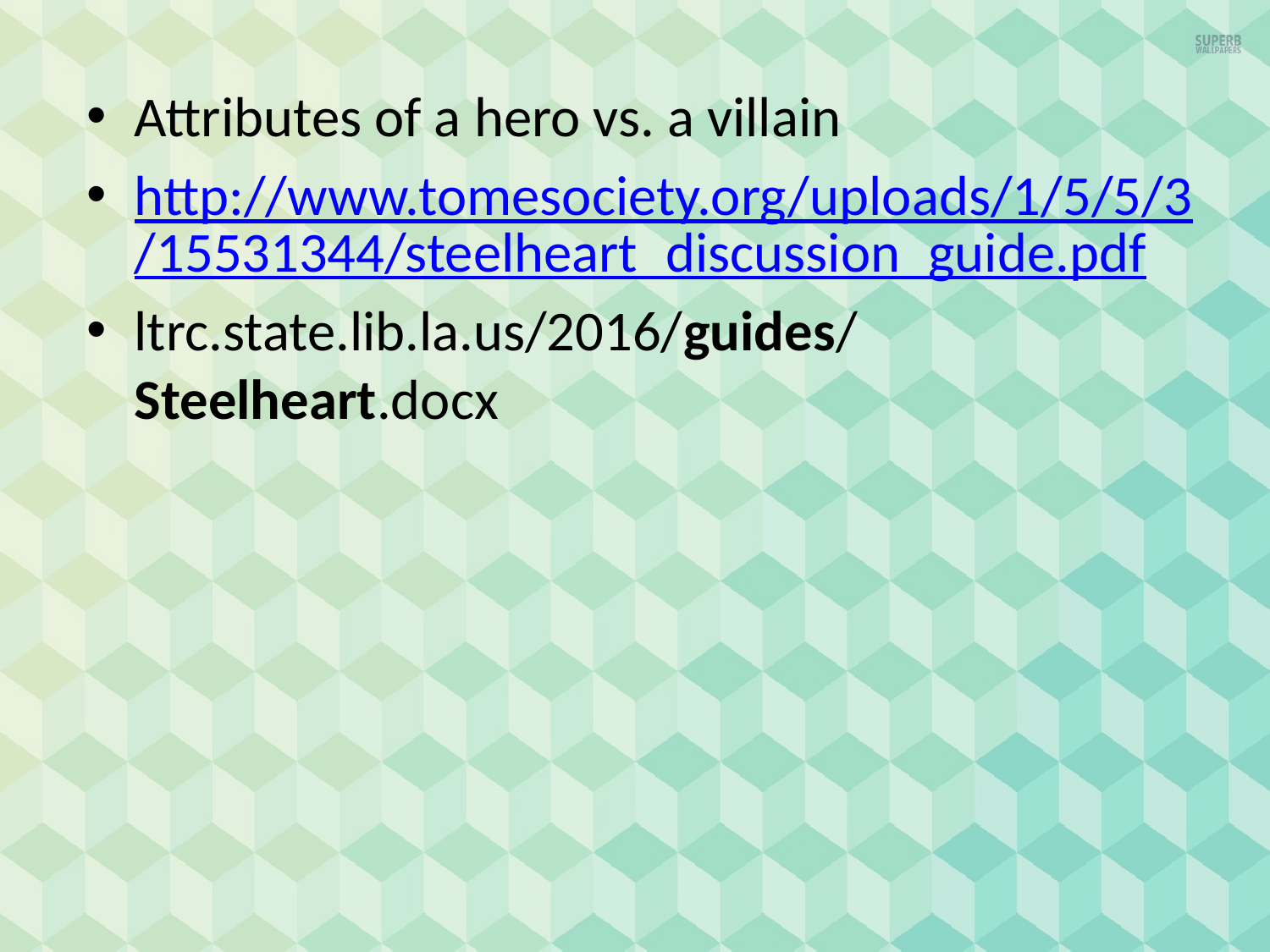

Attributes of a hero vs. a villain
http://www.tomesociety.org/uploads/1/5/5/3/15531344/steelheart_discussion_guide.pdf
ltrc.state.lib.la.us/2016/guides/Steelheart.docx